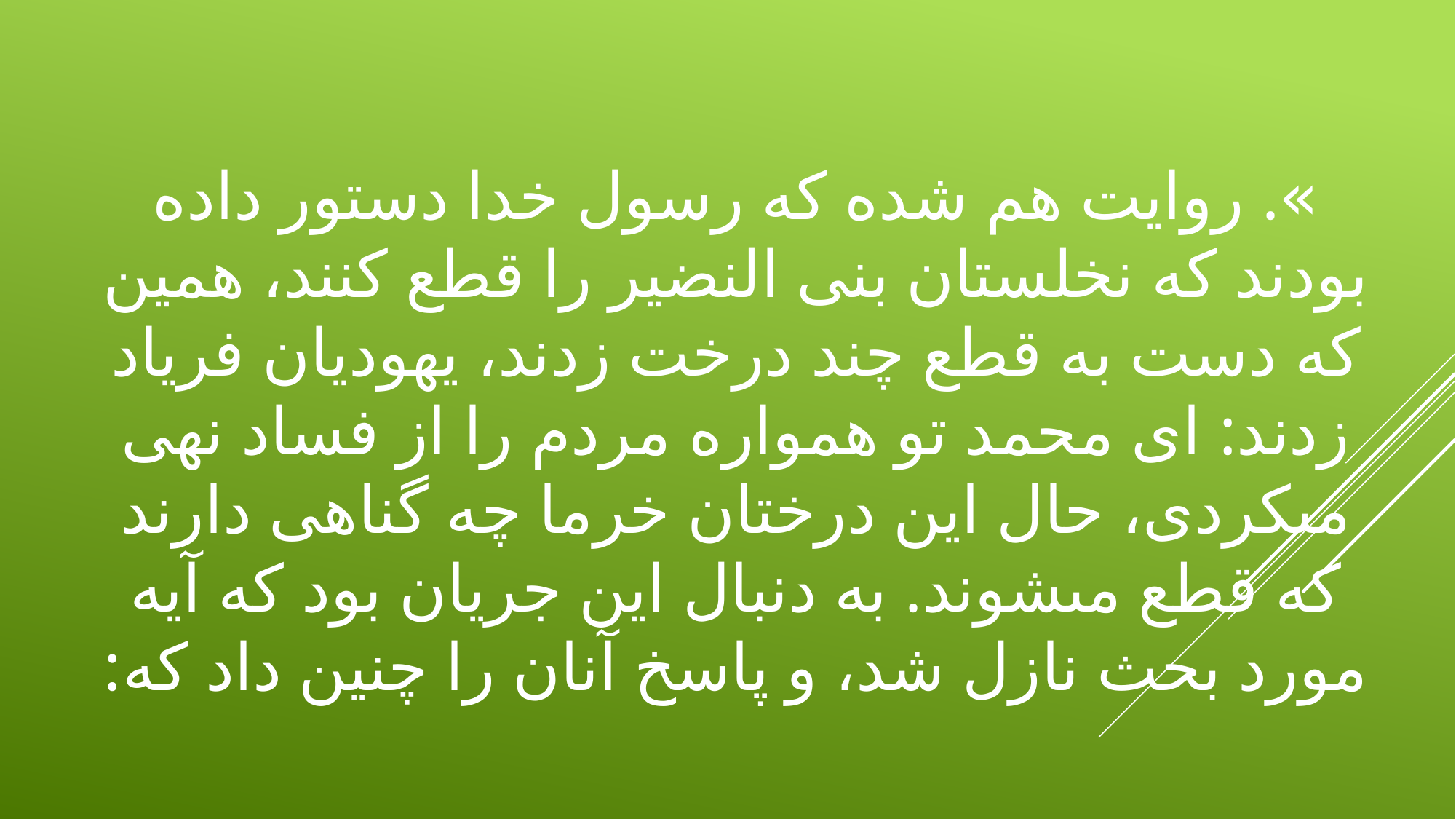

# ». روايت هم شده كه رسول خدا دستور داده بودند كه نخلستان بنى النضير را قطع كنند، همين كه دست به قطع چند درخت زدند، يهوديان فرياد زدند: اى محمد تو همواره مردم را از فساد نهى مى‏كردى، حال اين درختان خرما چه گناهى دارند كه قطع مى‏شوند. به دنبال اين جريان بود كه آيه مورد بحث نازل شد، و پاسخ آنان را چنين داد كه: